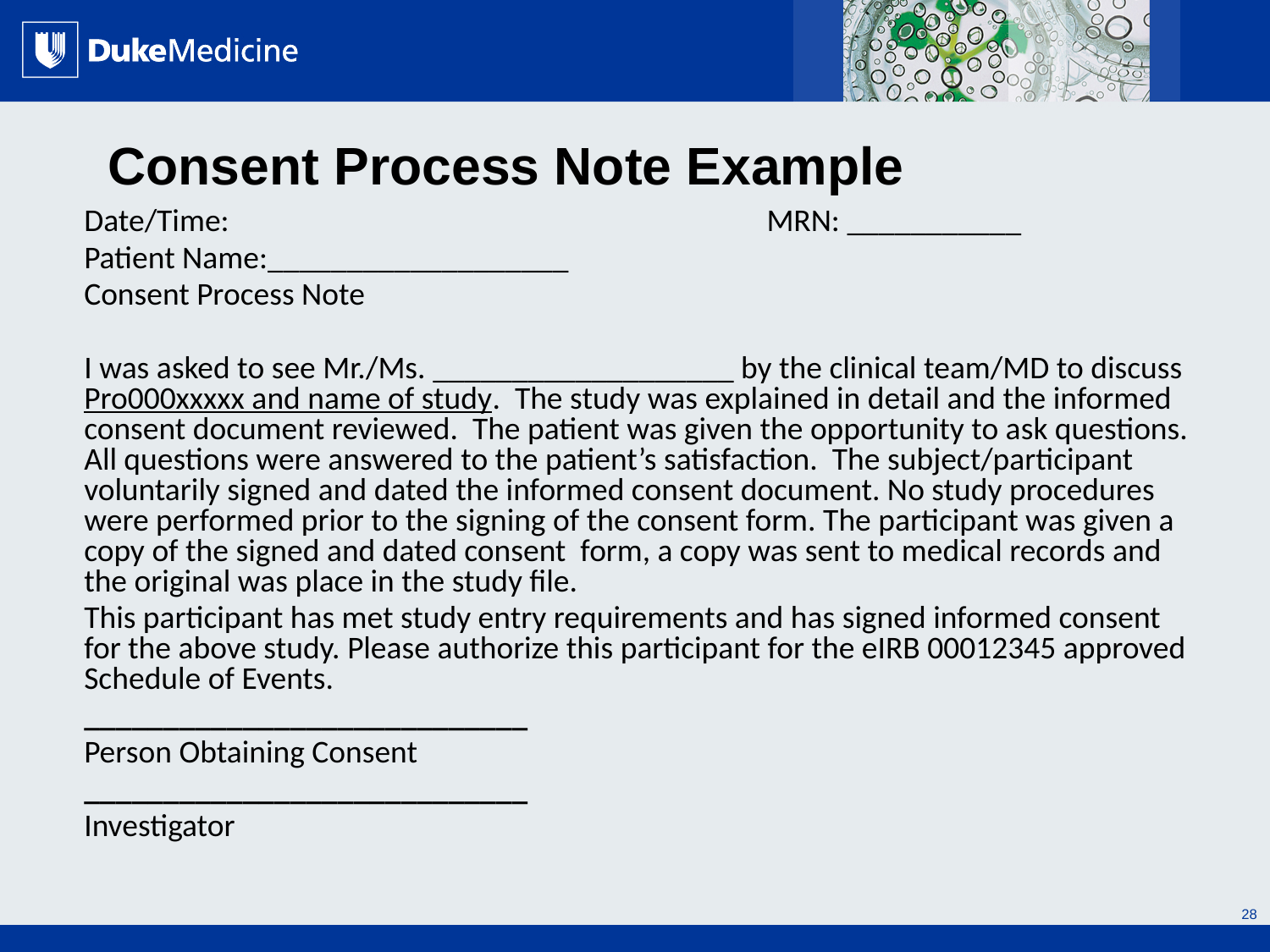

# Consent Process Note Example
Date/Time:					MRN: ___________
Patient Name:___________________
Consent Process Note

I was asked to see Mr./Ms. ___________________ by the clinical team/MD to discuss Pro000xxxxx and name of study.  The study was explained in detail and the informed consent document reviewed.  The patient was given the opportunity to ask questions.  All questions were answered to the patient’s satisfaction.  The subject/participant voluntarily signed and dated the informed consent document. No study procedures were performed prior to the signing of the consent form. The participant was given a copy of the signed and dated consent  form, a copy was sent to medical records and the original was place in the study file.
This participant has met study entry requirements and has signed informed consent for the above study. Please authorize this participant for the eIRB 00012345 approved Schedule of Events.
____________________________
Person Obtaining Consent
____________________________
Investigator
28